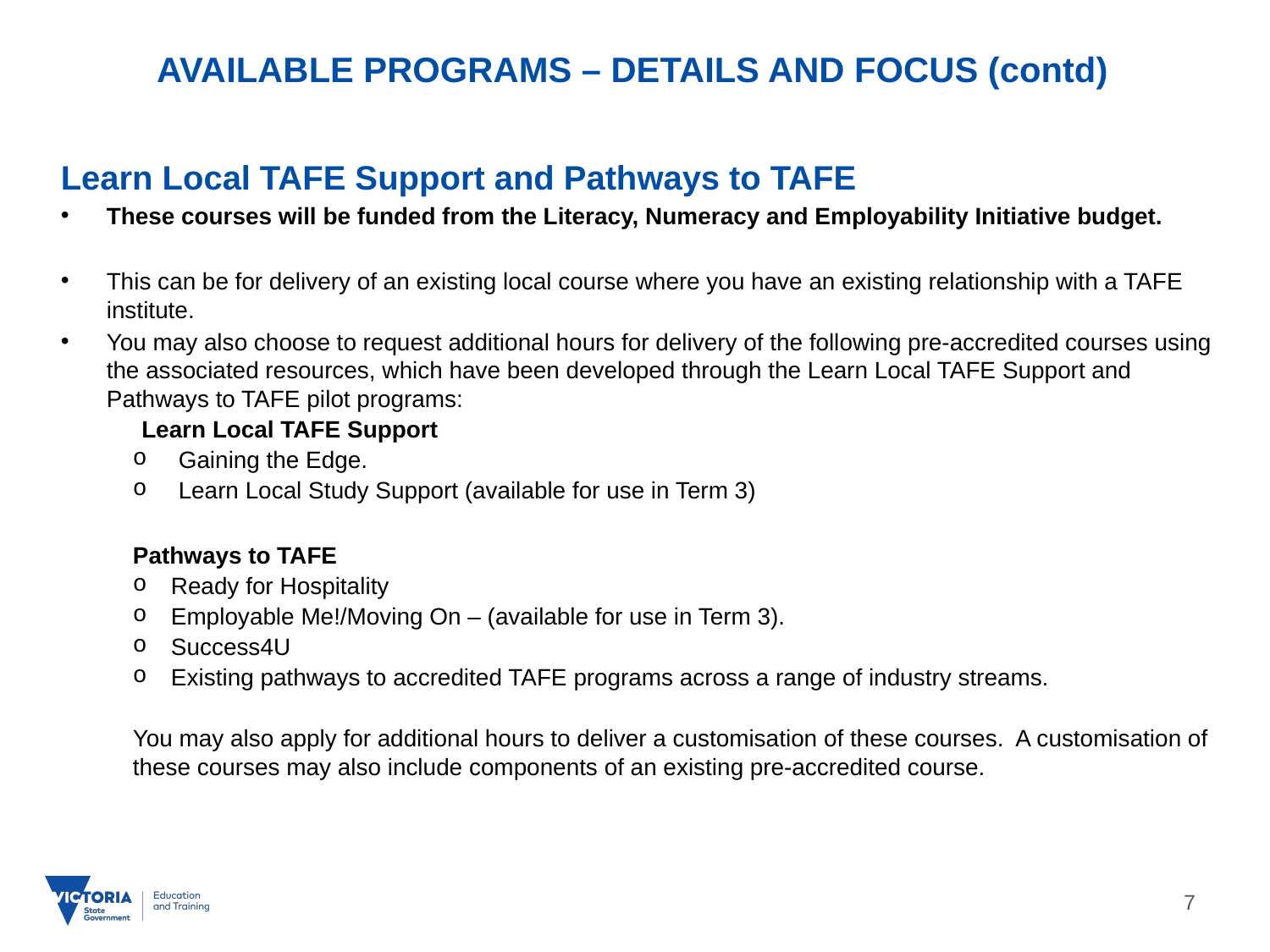

# AVAILABLE PROGRAMS – DETAILS AND FOCUS (contd)
Learn Local TAFE Support and Pathways to TAFE
These courses will be funded from the Literacy, Numeracy and Employability Initiative budget.

This can be for delivery of an existing local course where you have an existing relationship with a TAFE institute.
You may also choose to request additional hours for delivery of the following pre-accredited courses using the associated resources, which have been developed through the Learn Local TAFE Support and Pathways to TAFE pilot programs:
     Learn Local TAFE Support
Gaining the Edge.
Learn Local Study Support (available for use in Term 3)

Pathways to TAFE
Ready for Hospitality
Employable Me!/Moving On – (available for use in Term 3).
Success4U
Existing pathways to accredited TAFE programs across a range of industry streams.

You may also apply for additional hours to deliver a customisation of these courses.  A customisation of these courses may also include components of an existing pre-accredited course.